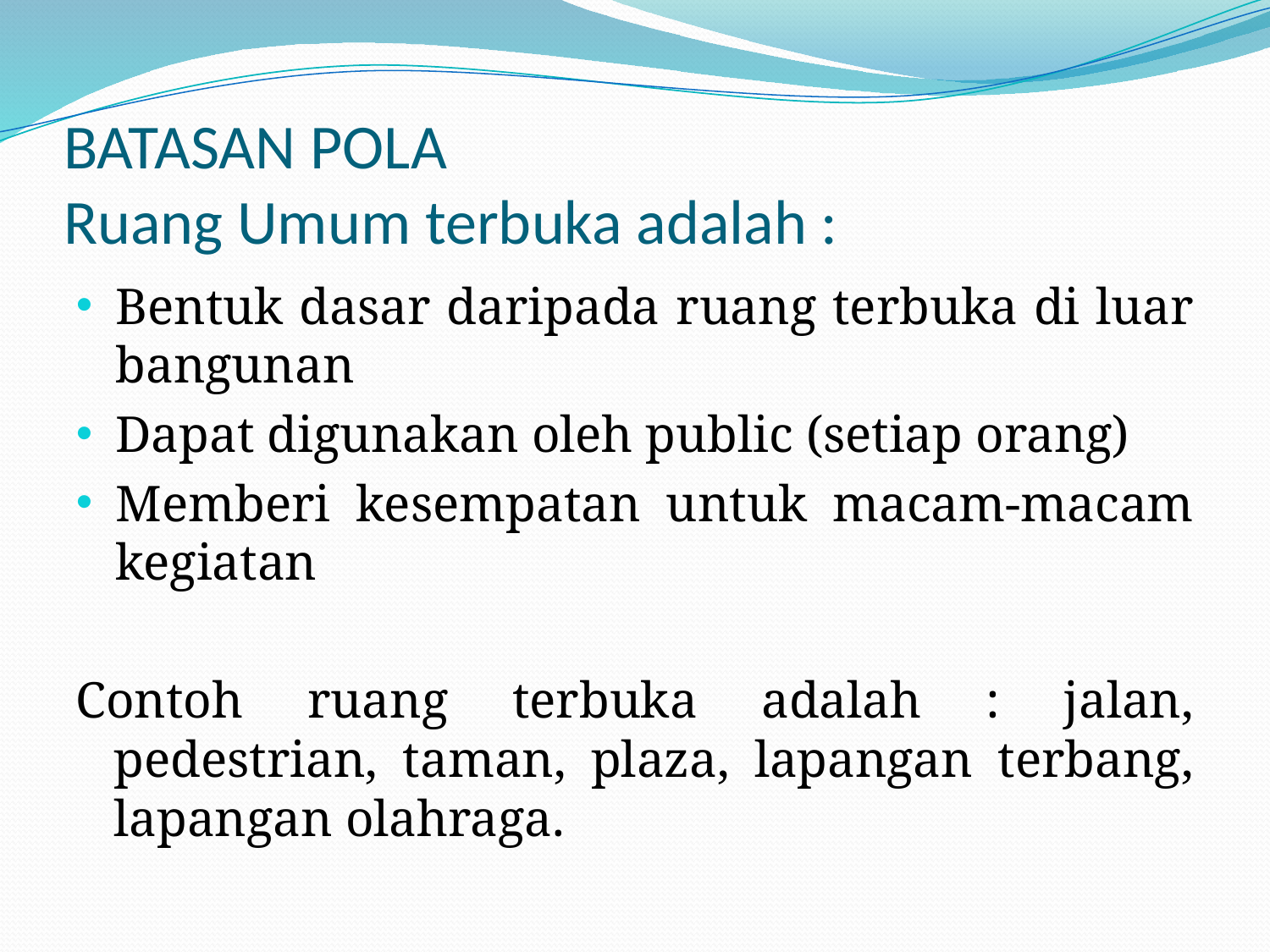

# BATASAN POLA Ruang Umum terbuka adalah :
Bentuk dasar daripada ruang terbuka di luar bangunan
Dapat digunakan oleh public (setiap orang)
Memberi kesempatan untuk macam-macam kegiatan

Contoh ruang terbuka adalah : jalan, pedestrian, taman, plaza, lapangan terbang, lapangan olahraga.